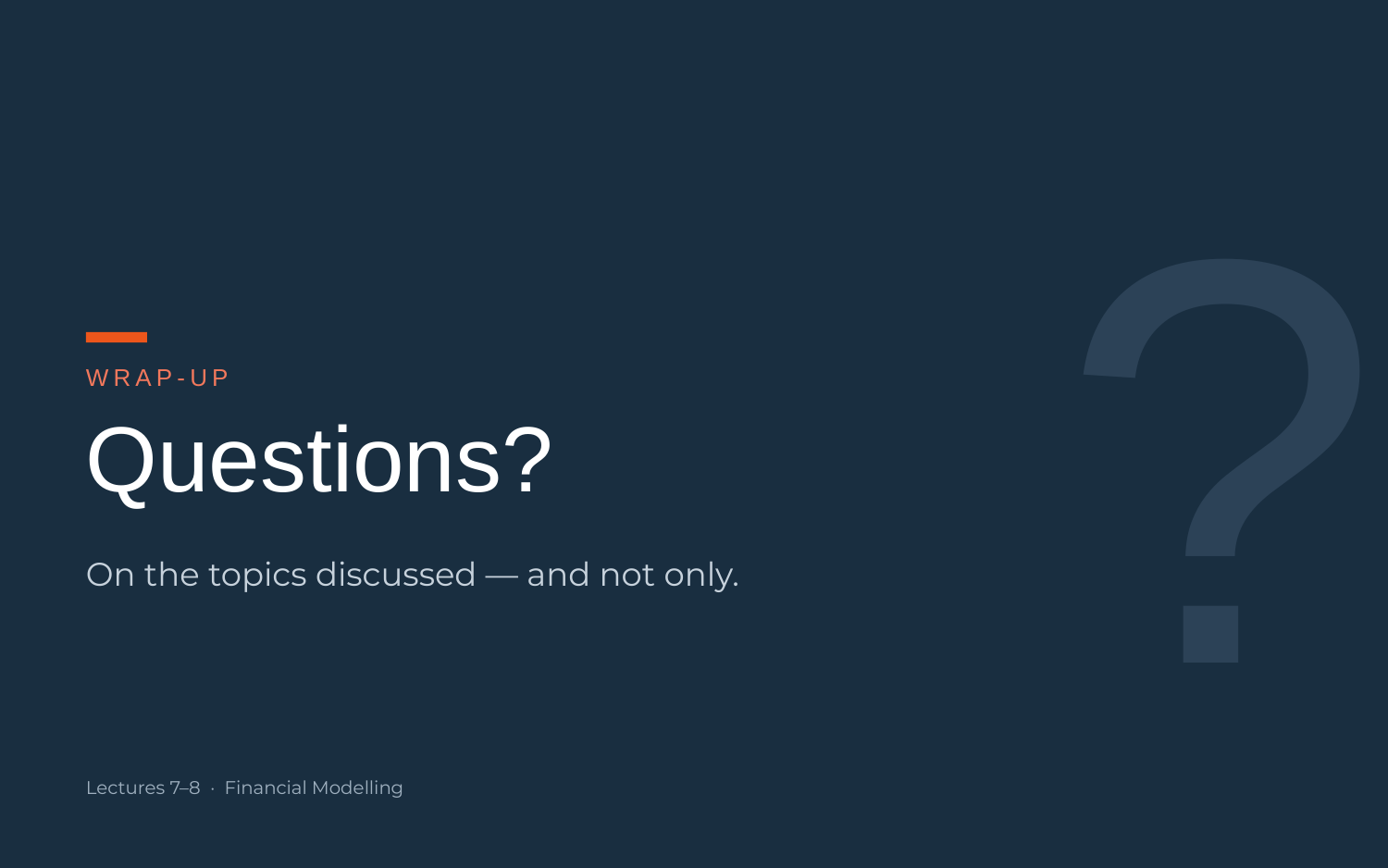

?

WRAP-UP
Questions?
On the topics discussed — and not only.
Lectures 7–8  ·  Financial Modelling